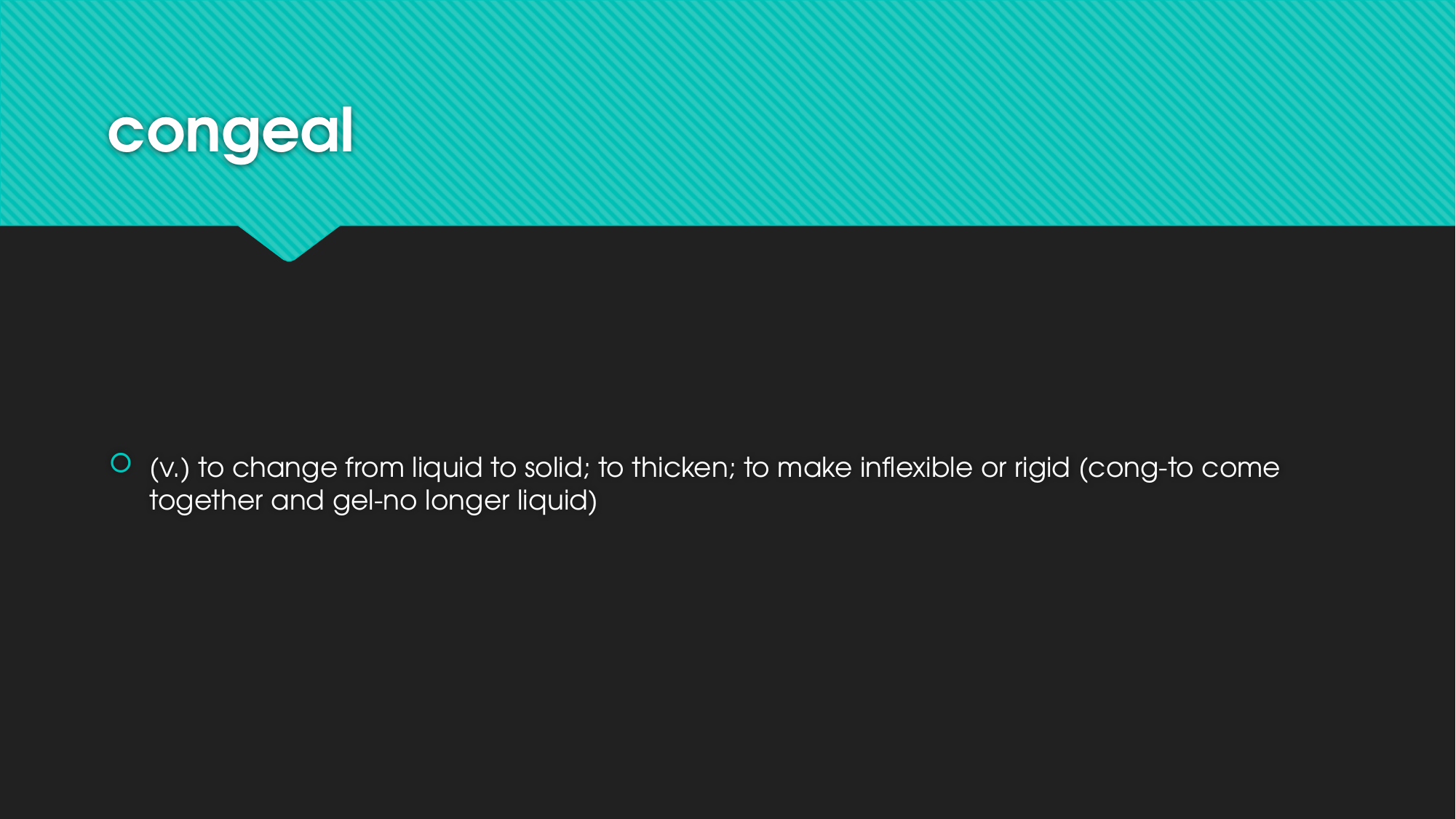

# congeal
(v.) to change from liquid to solid; to thicken; to make inflexible or rigid (cong-to come together and gel-no longer liquid)